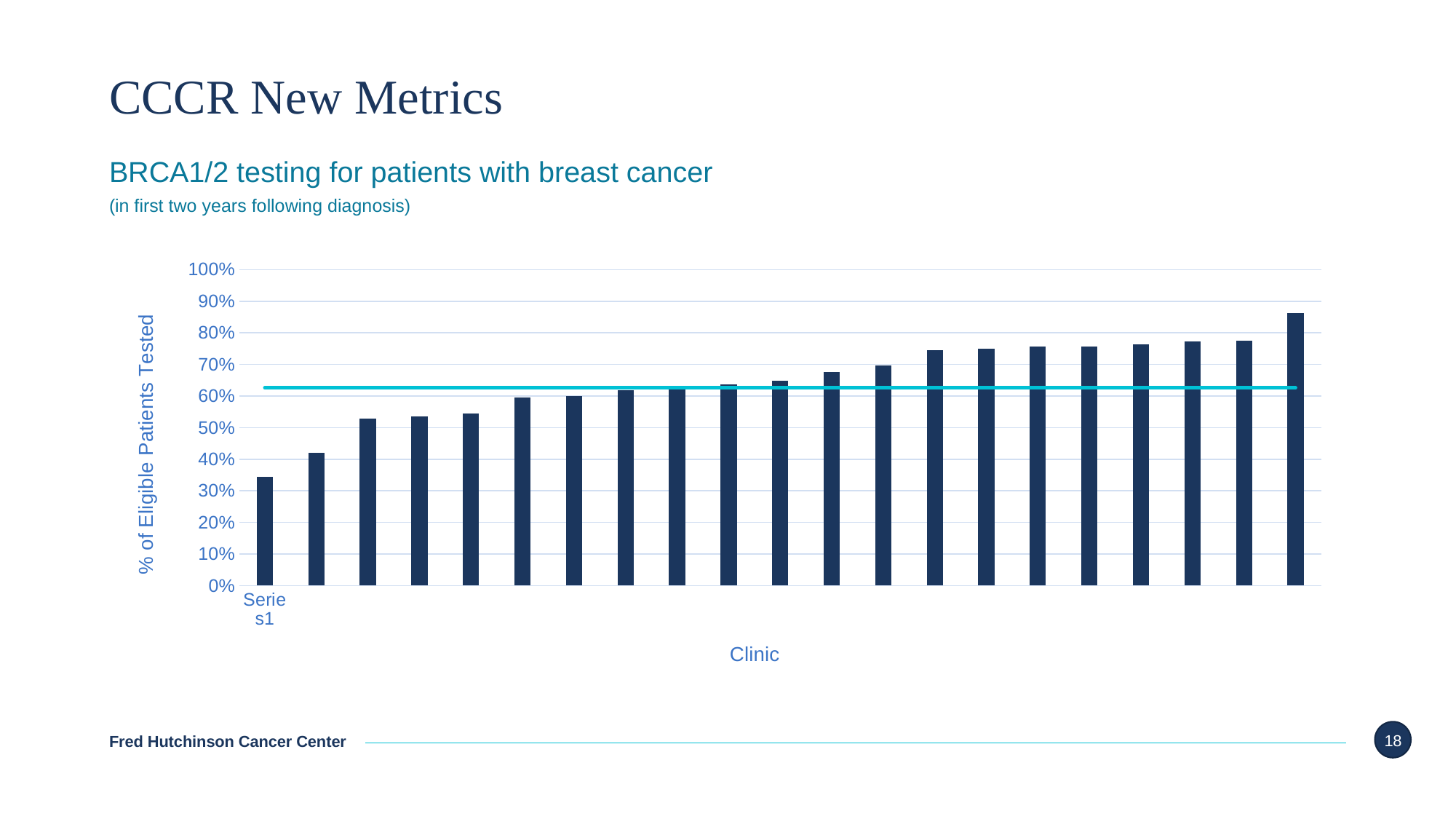

# CCCR New Metrics
BRCA1/2 testing for patients with breast cancer
(in first two years following diagnosis)

### Chart

| Category | Clinic | Median |
|---|---|---|
|  | 0.3448275862068966 | 0.626 |
|  | 0.41935483870967744 | 0.626 |
|  | 0.5294117647058824 | 0.626 |
|  | 0.5365853658536586 | 0.626 |
|  | 0.5454545454545454 | 0.626 |
|  | 0.5961538461538461 | 0.626 |
|  | 0.6 | 0.626 |
|  | 0.6190476190476191 | 0.626 |
|  | 0.6216216216216216 | 0.626 |
|  | 0.6363636363636364 | 0.626 |
|  | 0.6486486486486487 | 0.626 |
|  | 0.6756756756756757 | 0.626 |
|  | 0.6964285714285714 | 0.626 |
|  | 0.7450980392156863 | 0.626 |
|  | 0.75 | 0.626 |
|  | 0.7560975609756098 | 0.626 |
|  | 0.7577639751552795 | 0.626 |
|  | 0.7647058823529411 | 0.626 |
|  | 0.7717391304347826 | 0.626 |
|  | 0.7755102040816326 | 0.626 |
|  | 0.8636363636363636 | 0.626 |
18